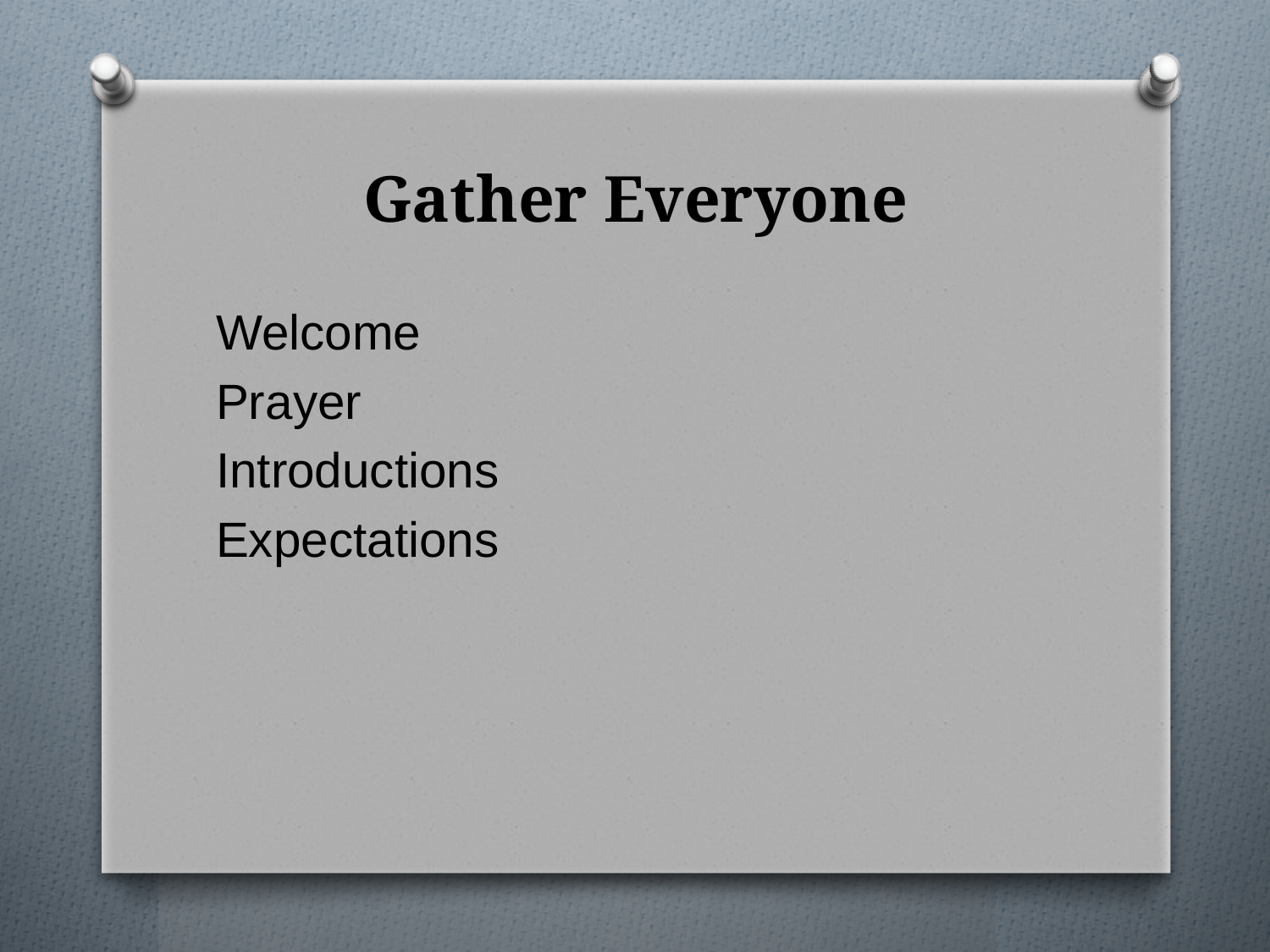

# Gather Everyone
Welcome
Prayer
Introductions
Expectations